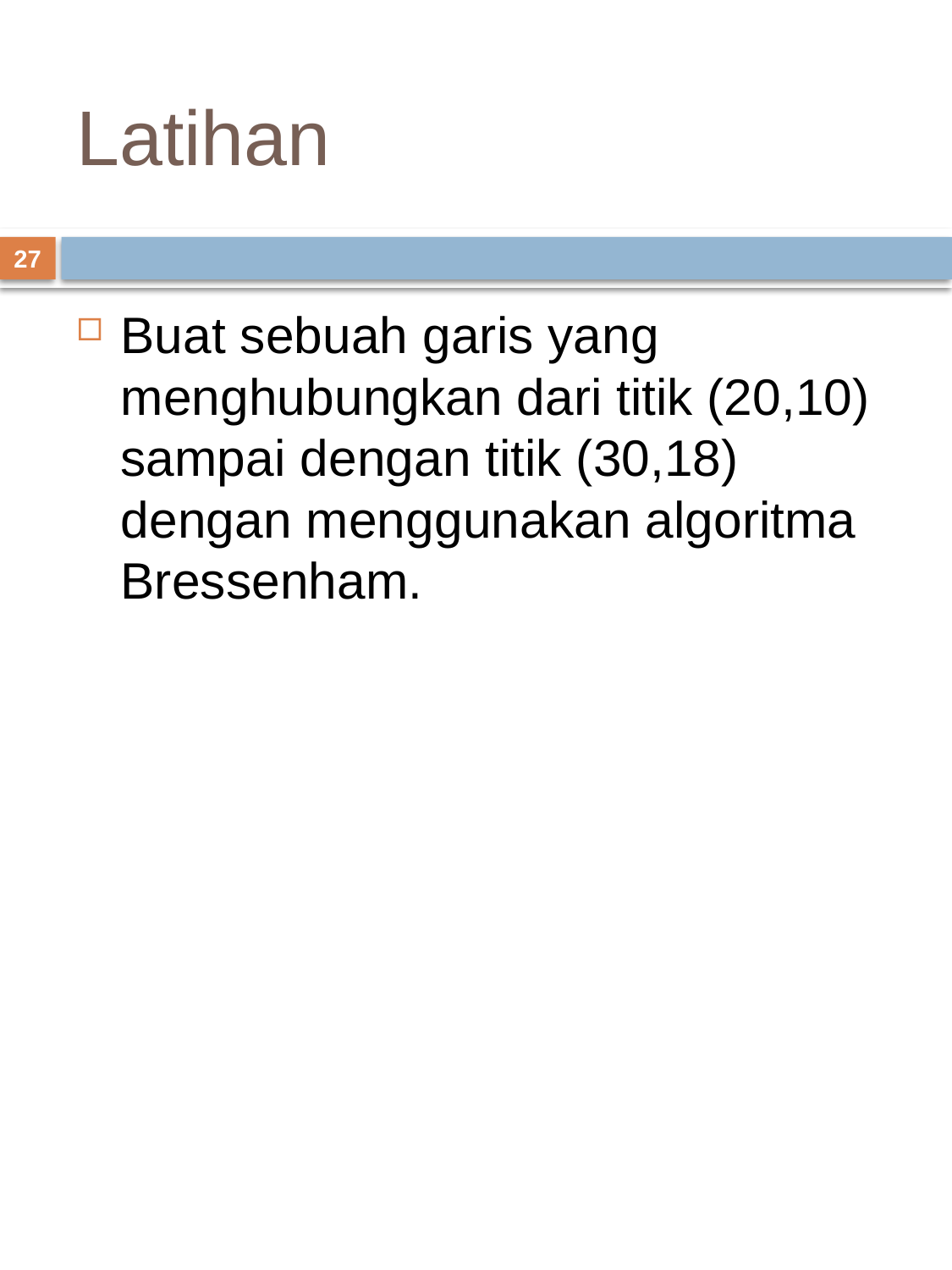

# Latihan
27
Buat sebuah garis yang menghubungkan dari titik (20,10) sampai dengan titik (30,18) dengan menggunakan algoritma Bressenham.